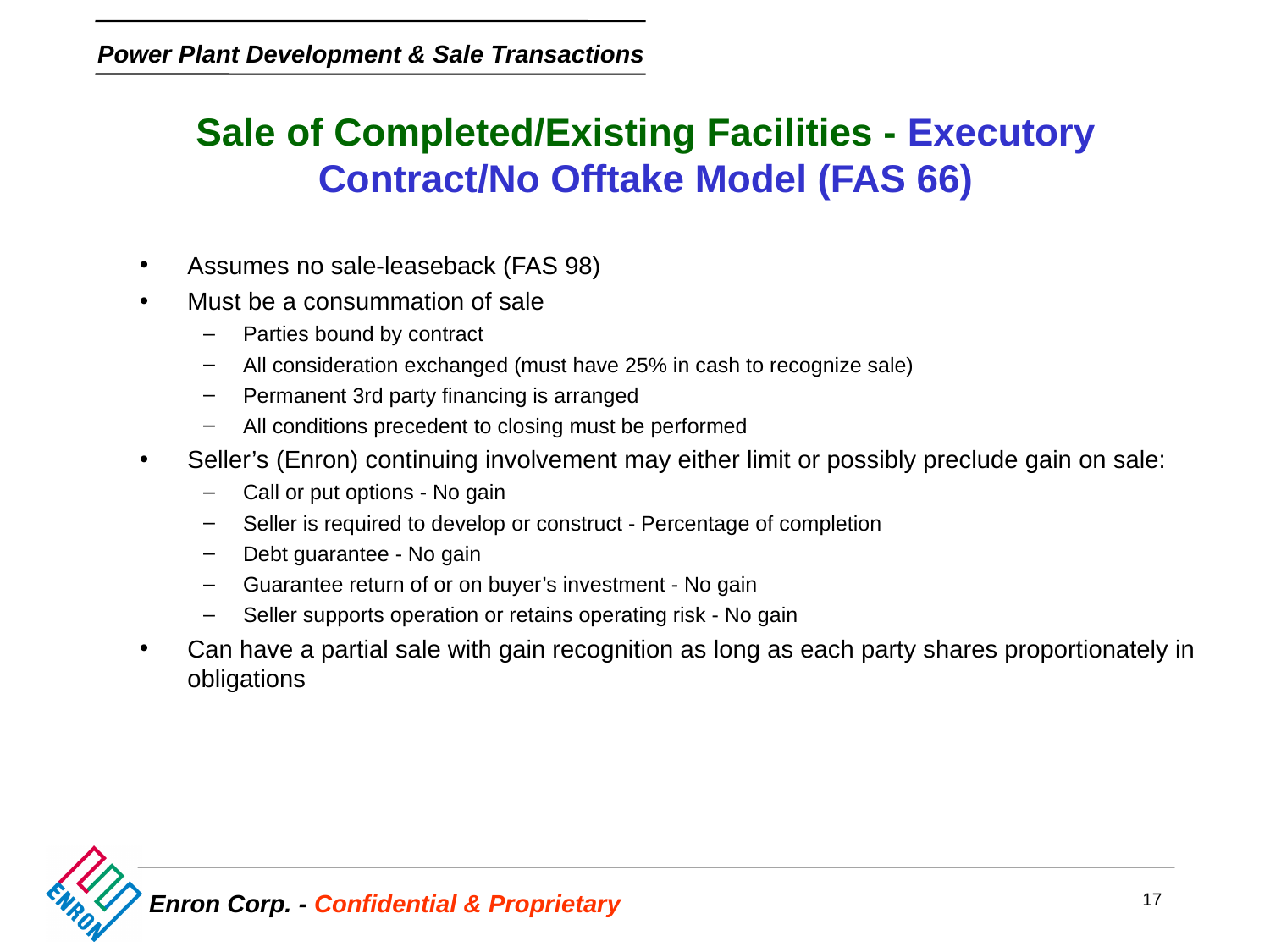

# Sale of Completed/Existing Facilities - Executory Contract/No Offtake Model (FAS 66)
Assumes no sale-leaseback (FAS 98)
Must be a consummation of sale
Parties bound by contract
All consideration exchanged (must have 25% in cash to recognize sale)
Permanent 3rd party financing is arranged
All conditions precedent to closing must be performed
Seller’s (Enron) continuing involvement may either limit or possibly preclude gain on sale:
Call or put options - No gain
Seller is required to develop or construct - Percentage of completion
Debt guarantee - No gain
Guarantee return of or on buyer’s investment - No gain
Seller supports operation or retains operating risk - No gain
Can have a partial sale with gain recognition as long as each party shares proportionately in obligations
17